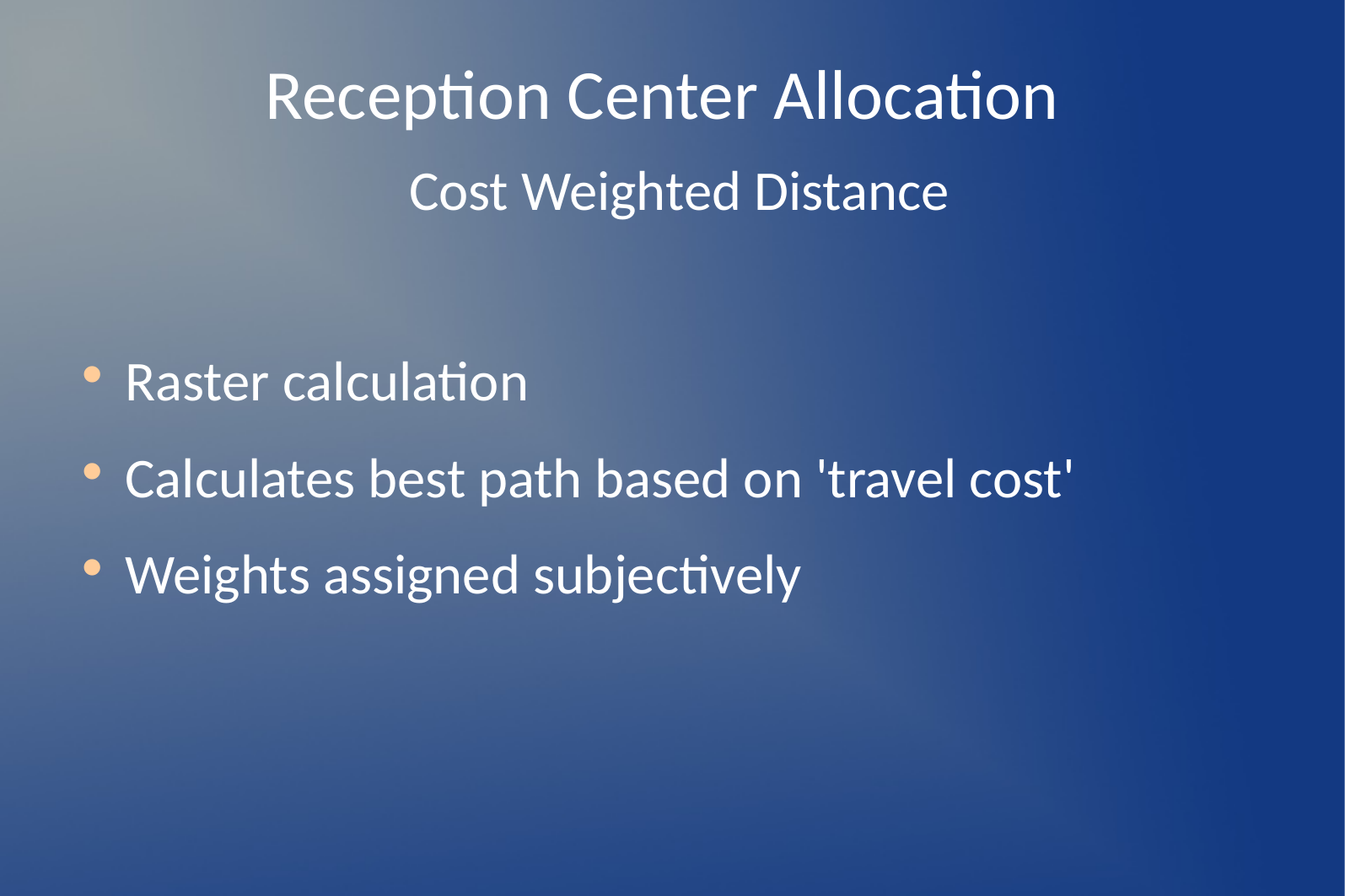

Reception Center Allocation
Cost Weighted Distance

Raster calculation
Calculates best path based on 'travel cost'
Weights assigned subjectively